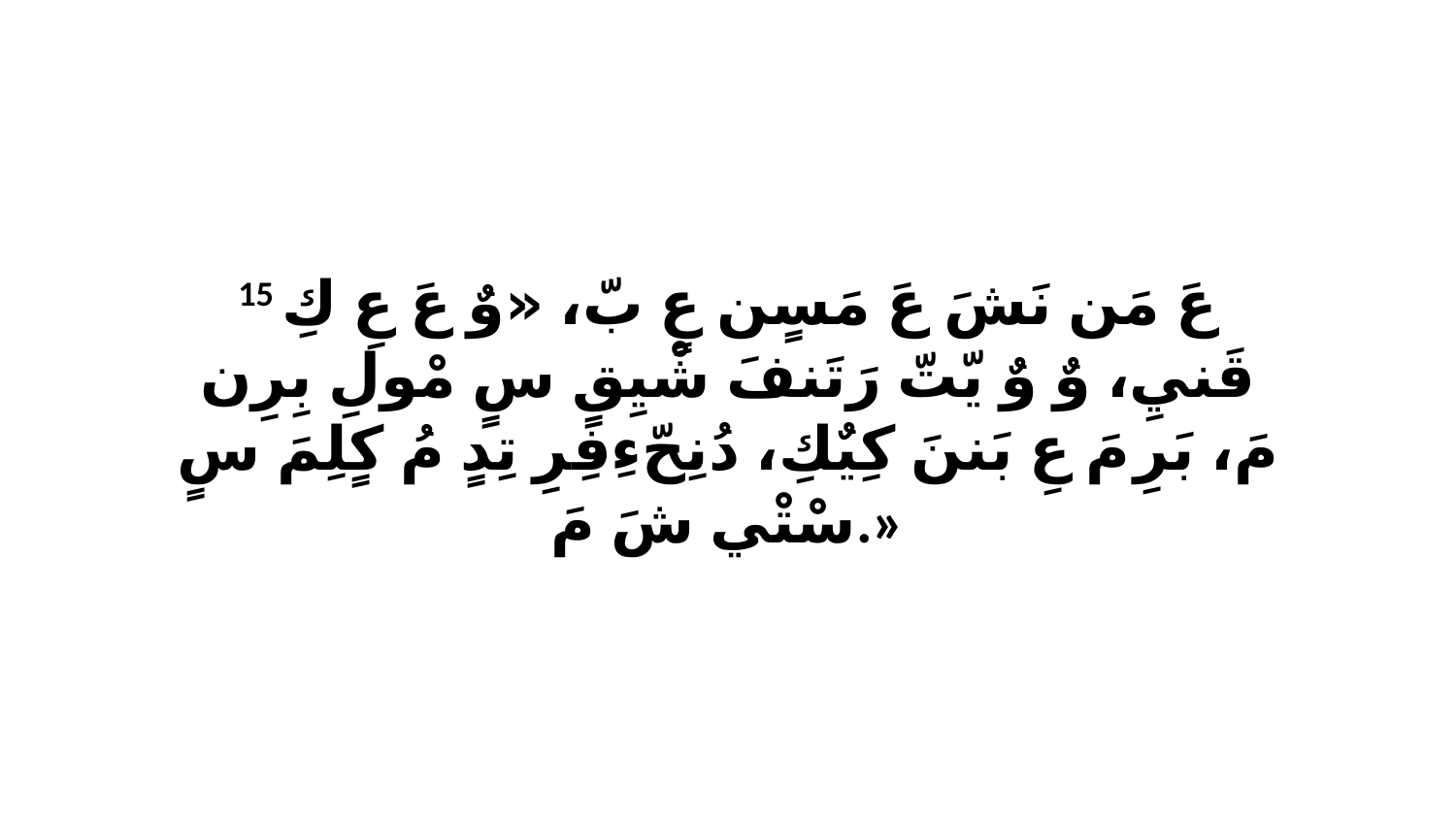

15 عَ مَن نَشَ عَ مَسٍن عٍ بّ، «وٌ عَ عِ كِ قَنيِ، وٌ وٌ يّتّ رَتَنفَ شْيِقٍ سٍ مْولِ بِرِن مَ، بَرِ مَ عِ بَننَ كِيٌكِ، دُنِحّءِفِرِ تِدٍ مُ كٍلِمَ سٍ سْتْي شَ مَ.»